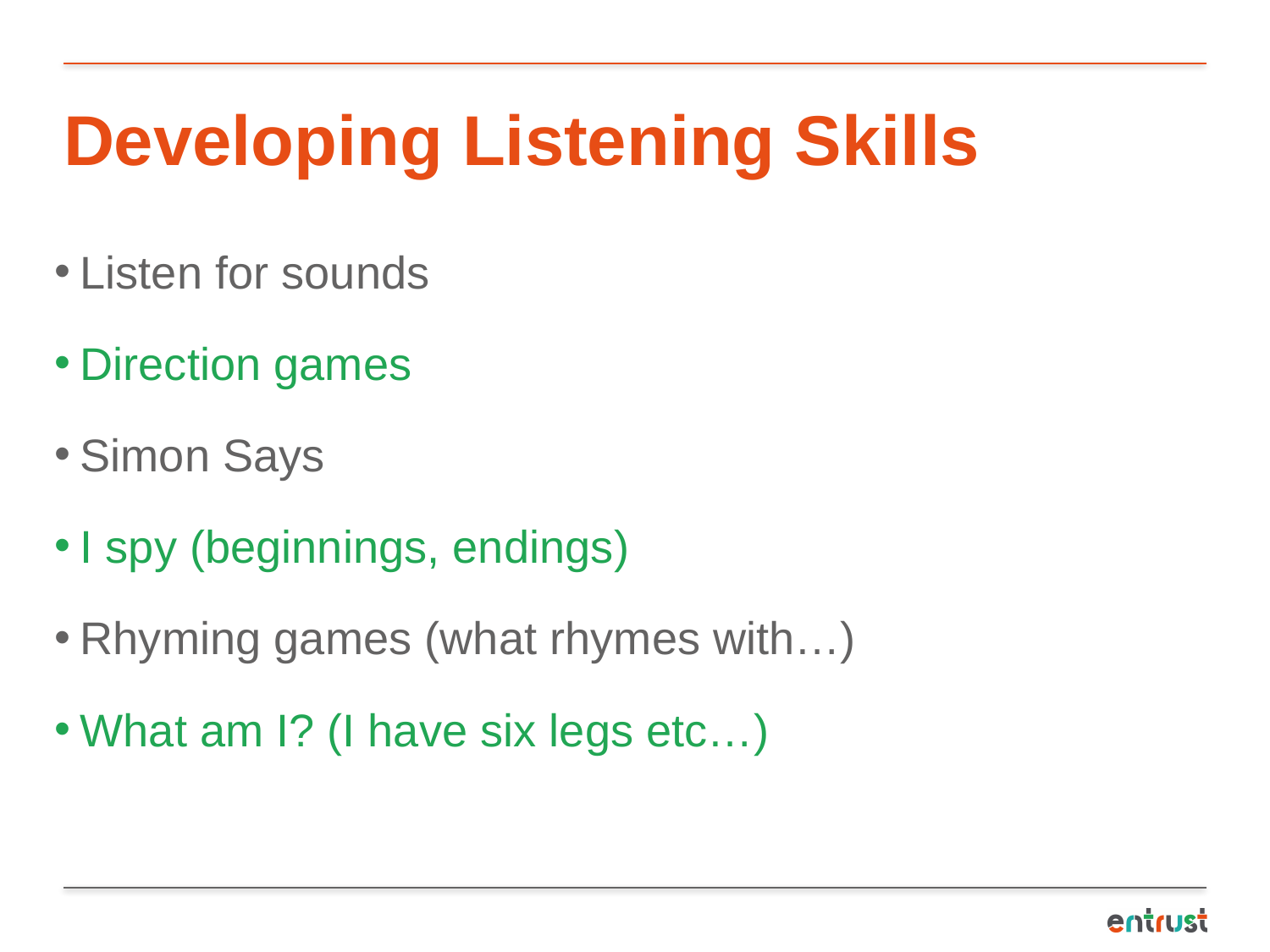

# Developing Listening Skills
Listen for sounds
Direction games
Simon Says
I spy (beginnings, endings)
Rhyming games (what rhymes with…)
What am I? (I have six legs etc…)